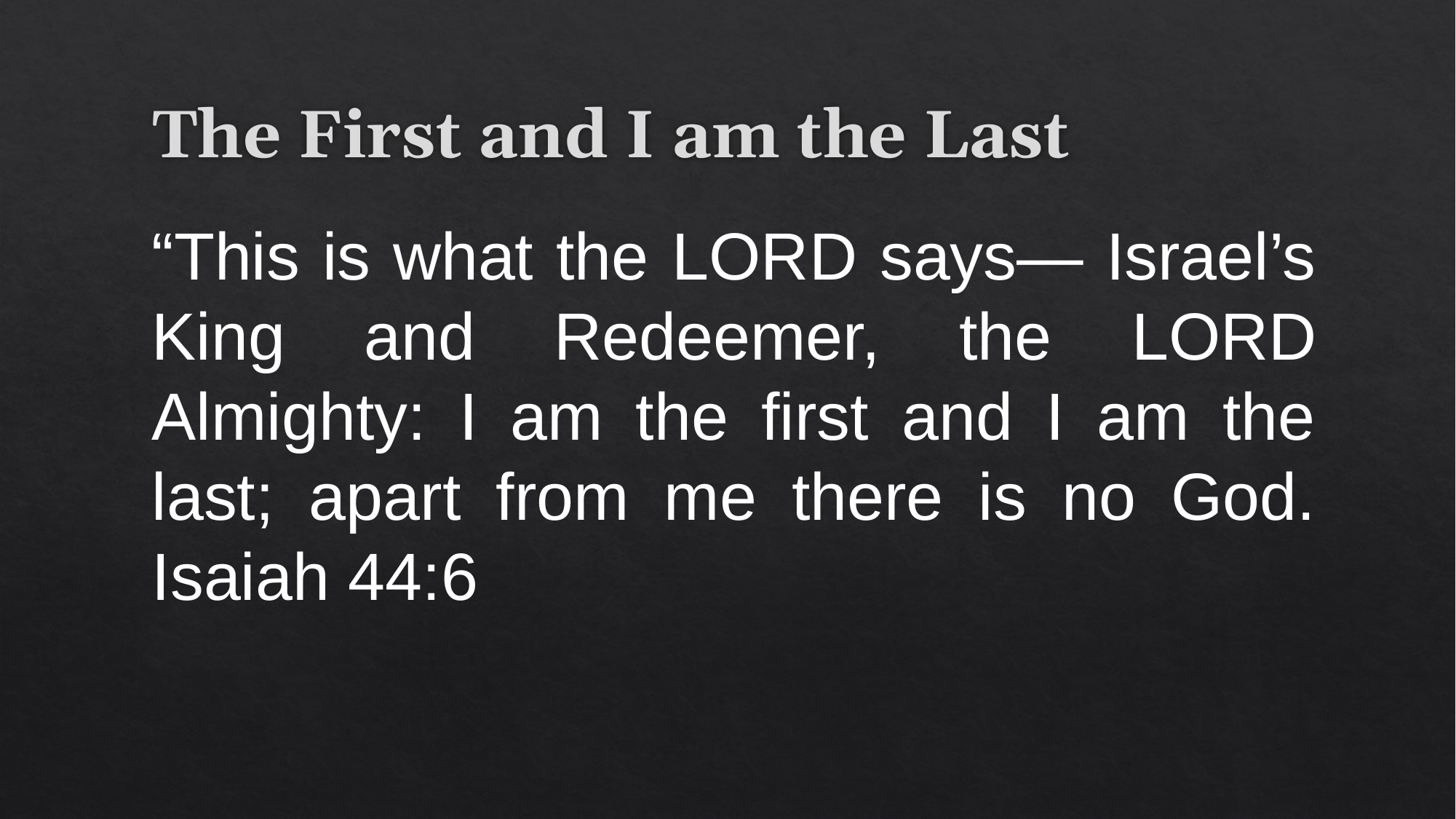

# The First and I am the Last
“This is what the Lord says— Israel’s King and Redeemer, the Lord Almighty: I am the first and I am the last; apart from me there is no God. Isaiah 44:6